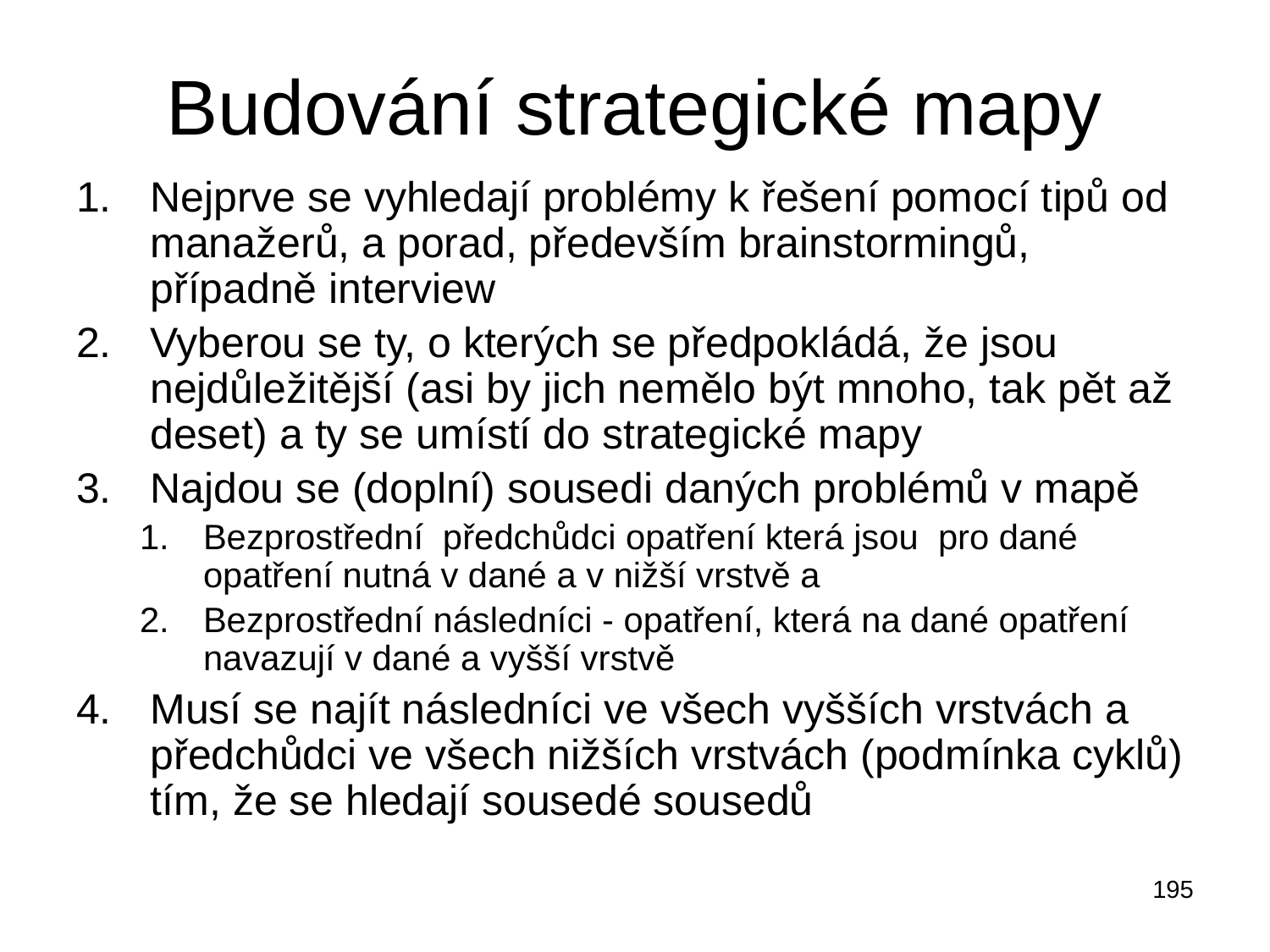

# Budování strategické mapy
Nejprve se vyhledají problémy k řešení pomocí tipů od manažerů, a porad, především brainstormingů, případně interview
Vyberou se ty, o kterých se předpokládá, že jsou nejdůležitější (asi by jich nemělo být mnoho, tak pět až deset) a ty se umístí do strategické mapy
Najdou se (doplní) sousedi daných problémů v mapě
Bezprostřední  předchůdci opatření která jsou  pro dané opatření nutná v dané a v nižší vrstvě a
Bezprostřední následníci - opatření, která na dané opatření navazují v dané a vyšší vrstvě
Musí se najít následníci ve všech vyšších vrstvách a předchůdci ve všech nižších vrstvách (podmínka cyklů) tím, že se hledají sousedé sousedů
195